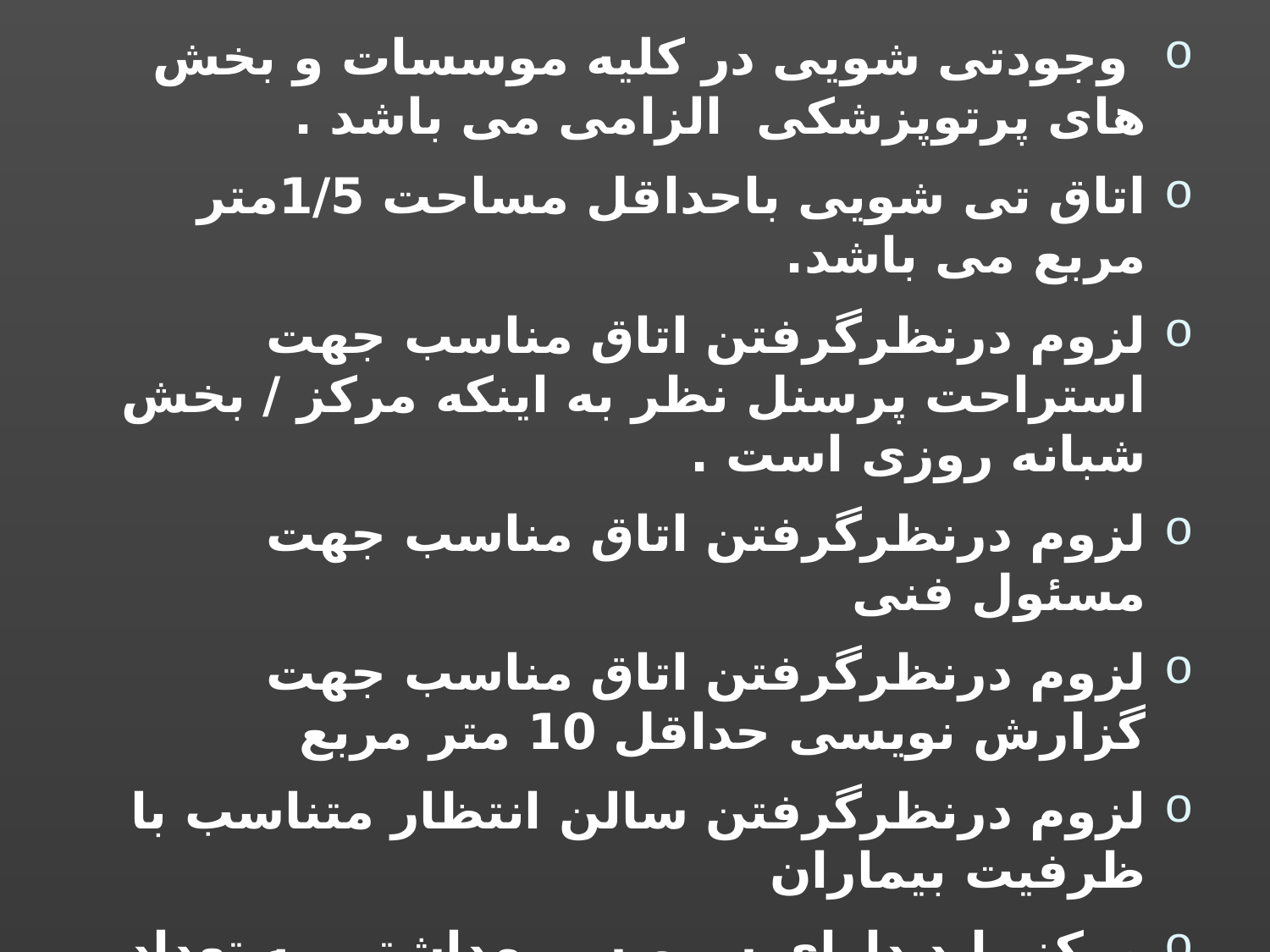

نکات مورد توجه در مراکز پرتوپزشکی

 وجودتی شویی در کلیه موسسات و بخش های پرتوپزشکی  الزامی می باشد .
اتاق تی شویی باحداقل مساحت 1/5متر مربع می باشد.
لزوم درنظرگرفتن اتاق مناسب جهت استراحت پرسنل نظر به اینکه مرکز / بخش شبانه روزی است .
لزوم درنظرگرفتن اتاق مناسب جهت مسئول فنی
لزوم درنظرگرفتن اتاق مناسب جهت گزارش نویسی حداقل 10 متر مربع
لزوم درنظرگرفتن سالن انتظار متناسب با ظرفیت بیماران
مرکز باید دارای سرویس بهداشتی به تعداد کافی جهت بیماران و پرسنل باشد